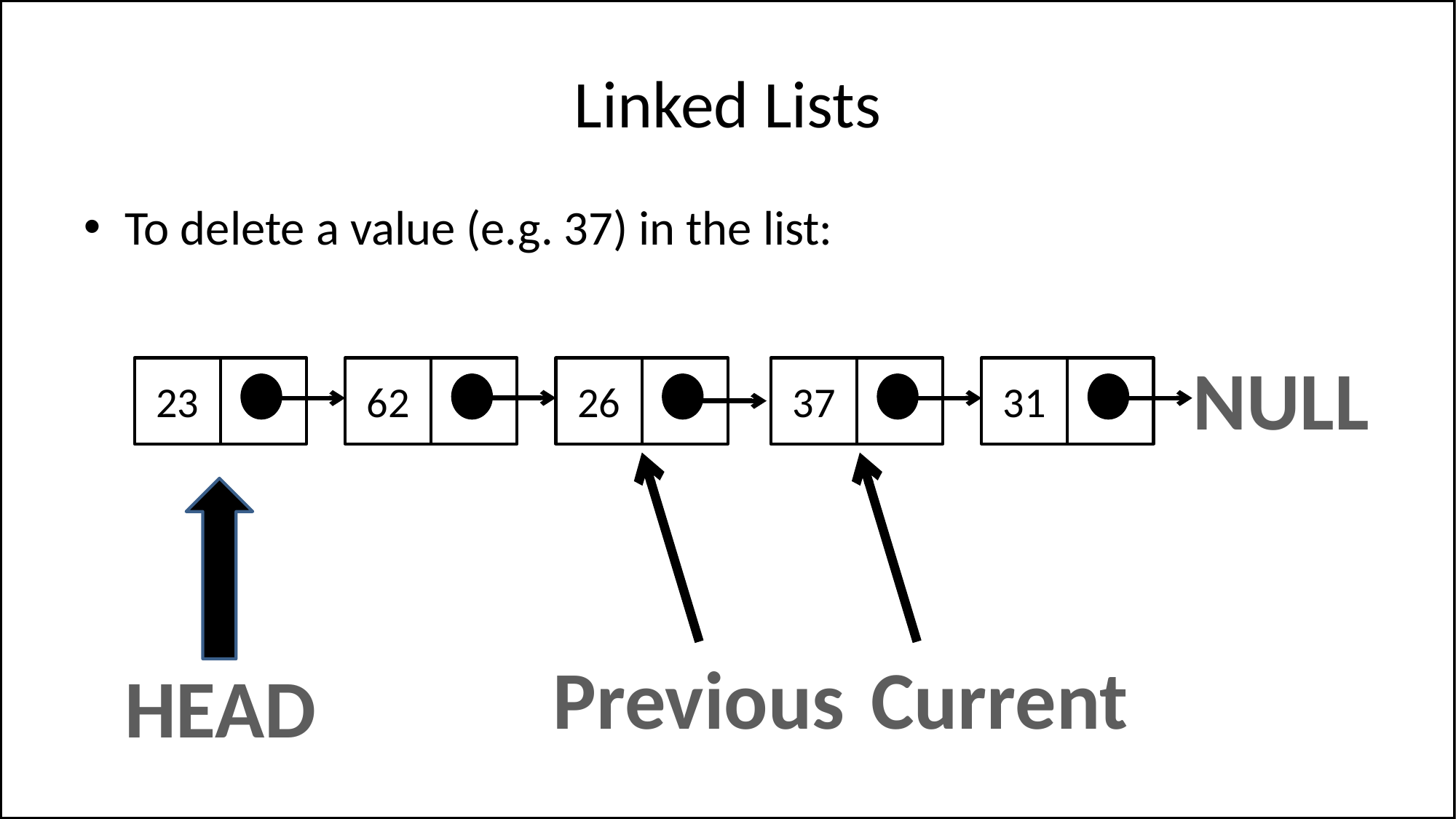

# Linked Lists
To delete a value (e.g. 37) in the list:

NULL
23

62

37

31

26

Previous
Current
HEAD